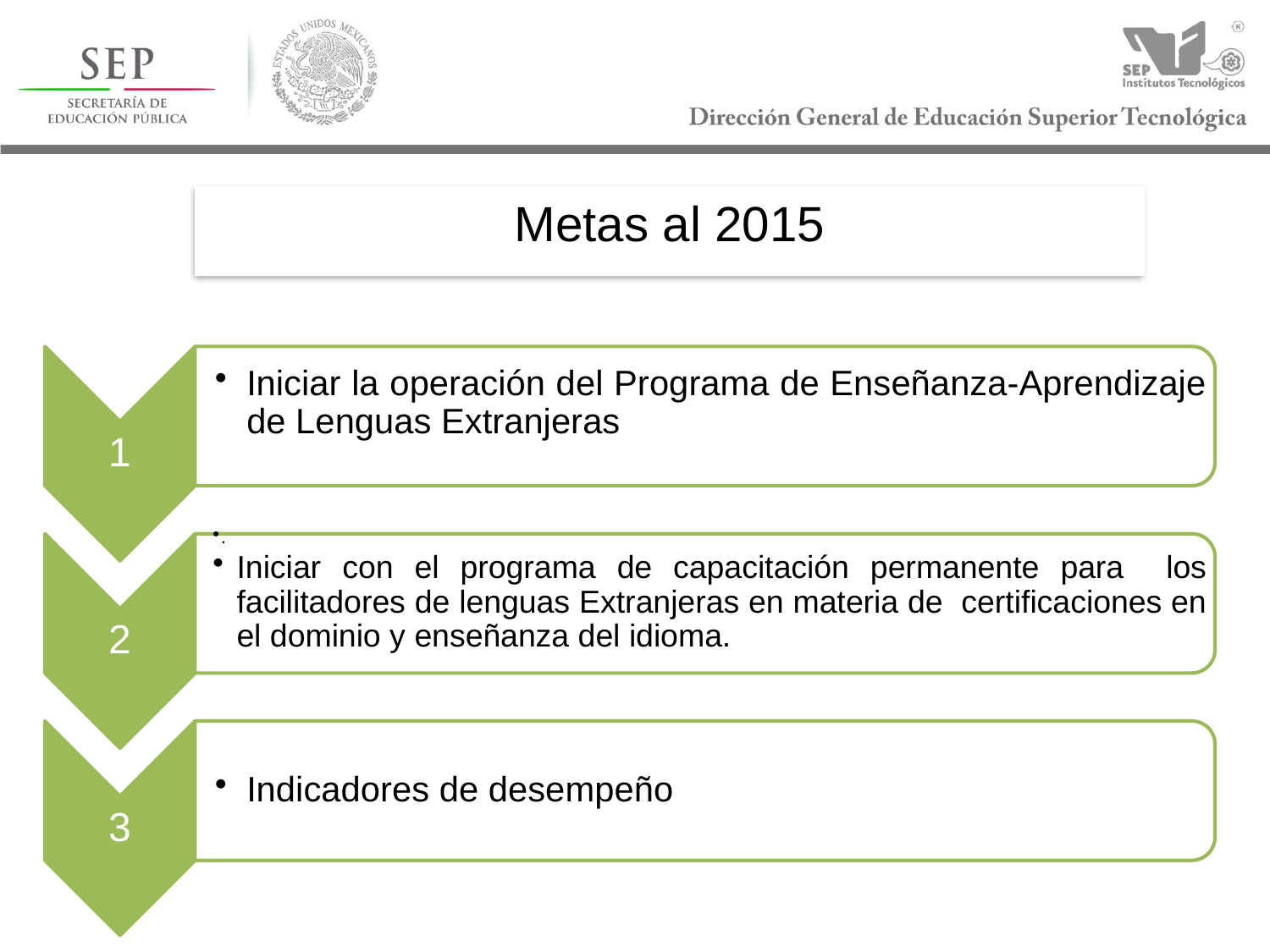

Metas al 2015
1
Iniciar la operación del Programa de Enseñanza-Aprendizaje de Lenguas Extranjeras

2
.
Iniciar con el programa de capacitación permanente para  los facilitadores de lenguas Extranjeras en materia de  certificaciones en el dominio y enseñanza del idioma.

3
Indicadores de desempeño